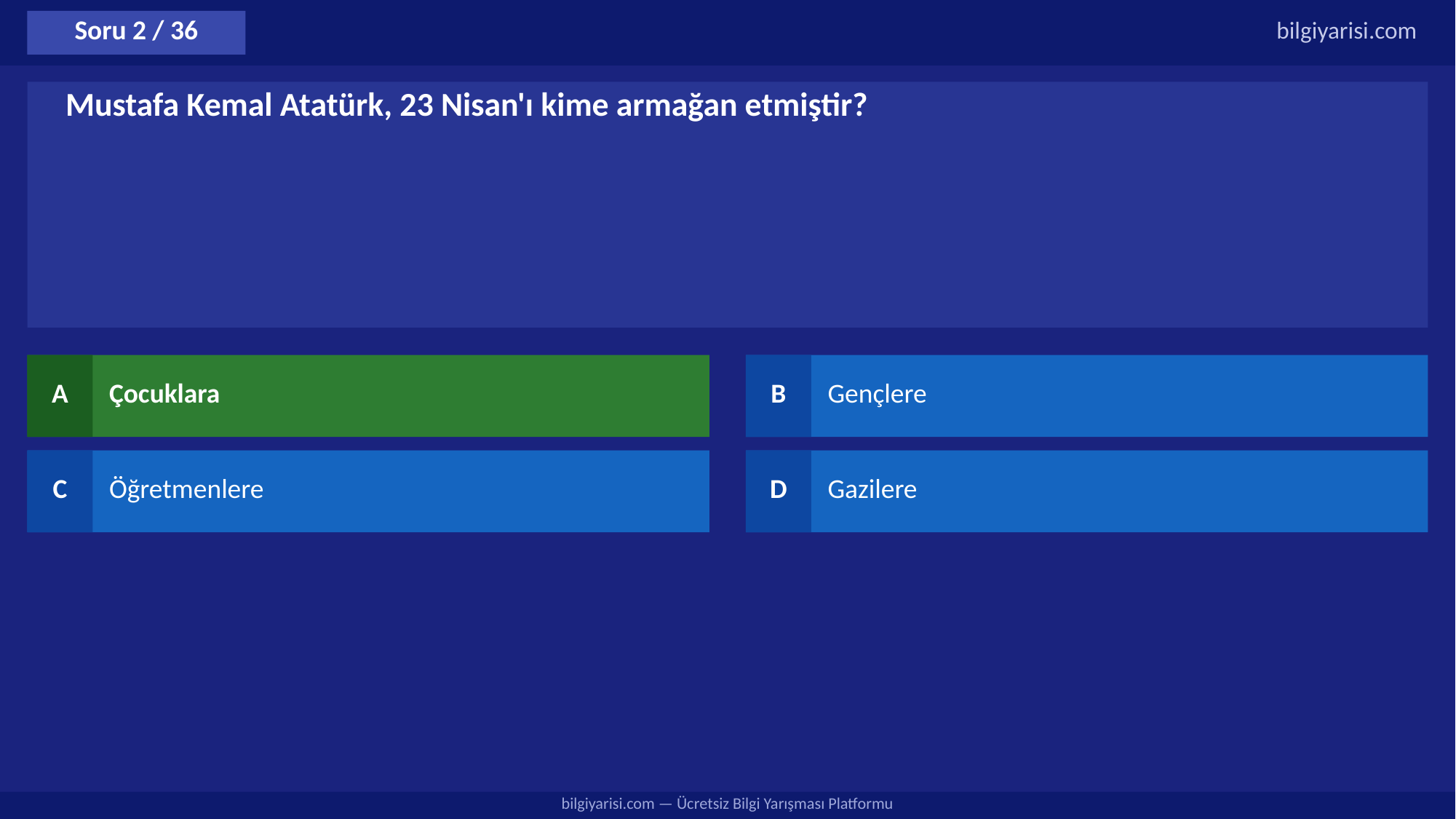

Soru 2 / 36
bilgiyarisi.com

Mustafa Kemal Atatürk, 23 Nisan'ı kime armağan etmiştir?

A
Çocuklara

B
Gençlere

C
Öğretmenlere

D
Gazilere
bilgiyarisi.com — Ücretsiz Bilgi Yarışması Platformu